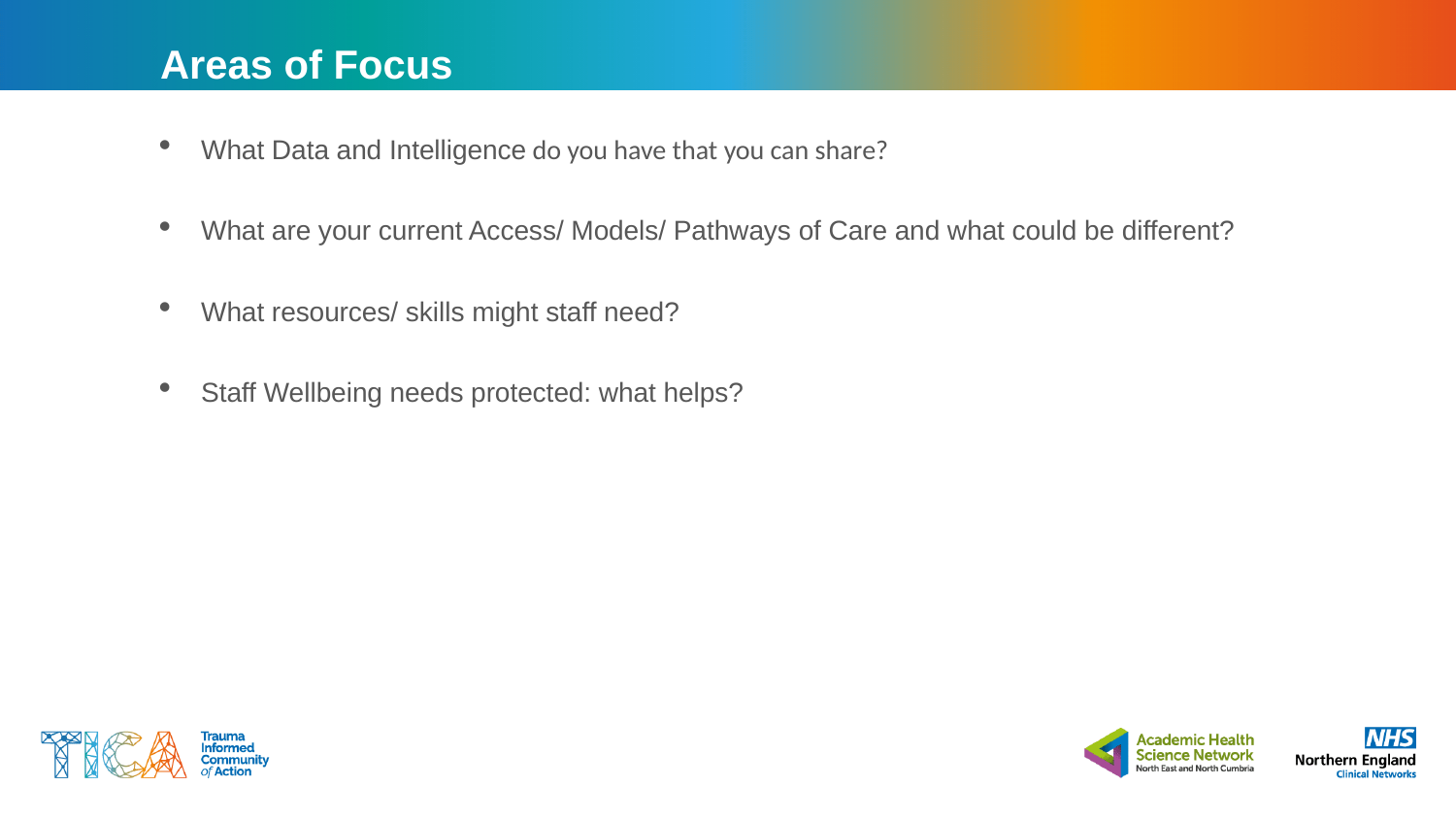

# Areas of Focus
What Data and Intelligence do you have that you can share?

What are your current Access/ Models/ Pathways of Care and what could be different?

What resources/ skills might staff need?

Staff Wellbeing needs protected: what helps?